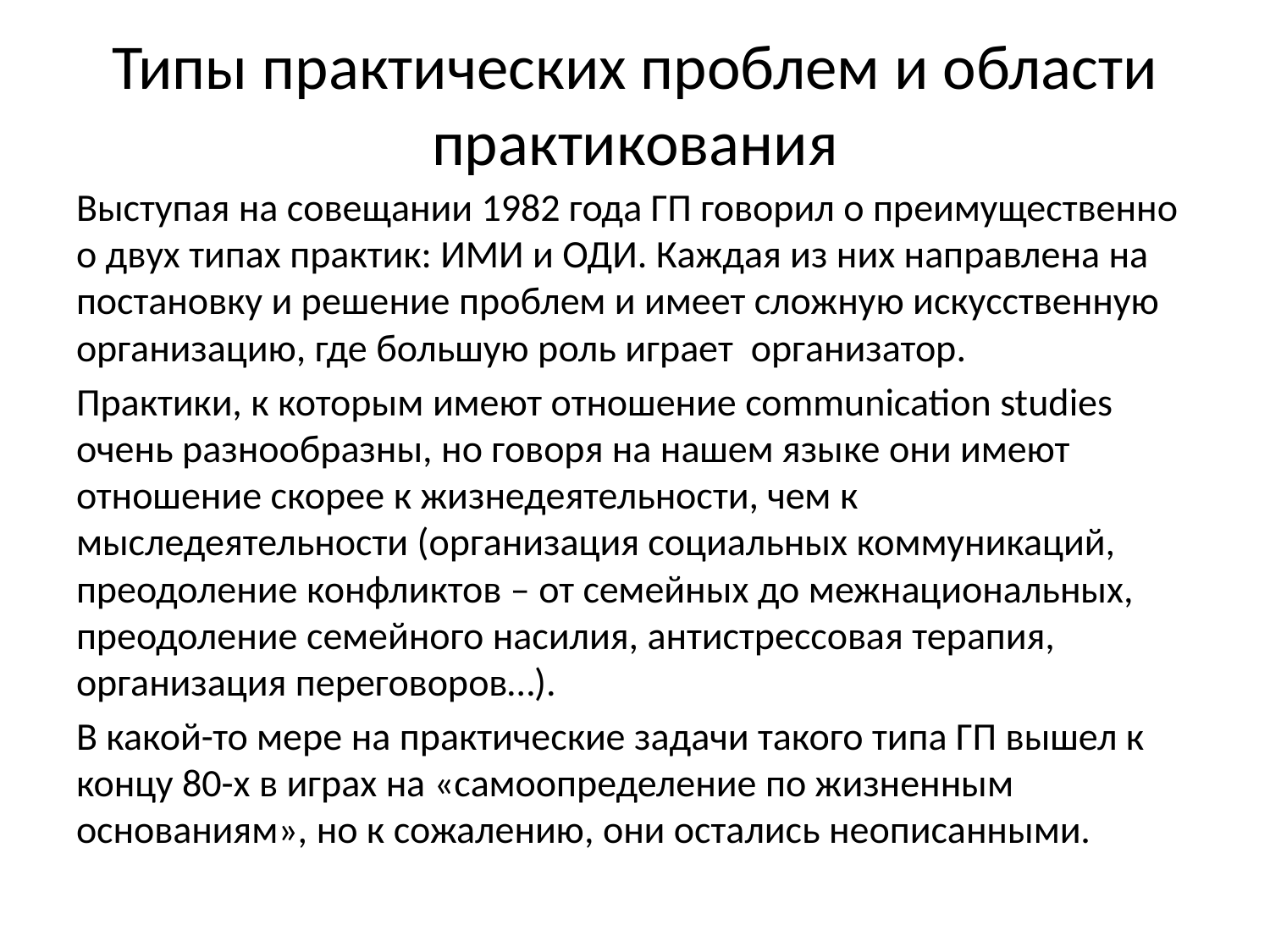

# Типы практических проблем и области практикования
Выступая на совещании 1982 года ГП говорил о преимущественно о двух типах практик: ИМИ и ОДИ. Каждая из них направлена на постановку и решение проблем и имеет сложную искусственную организацию, где большую роль играет  организатор.
Практики, к которым имеют отношение communication studies очень разнообразны, но говоря на нашем языке они имеют отношение скорее к жизнедеятельности, чем к мыследеятельности (организация социальных коммуникаций, преодоление конфликтов – от семейных до межнациональных, преодоление семейного насилия, антистрессовая терапия, организация переговоров…).
В какой-то мере на практические задачи такого типа ГП вышел к концу 80-х в играх на «самоопределение по жизненным основаниям», но к сожалению, они остались неописанными.